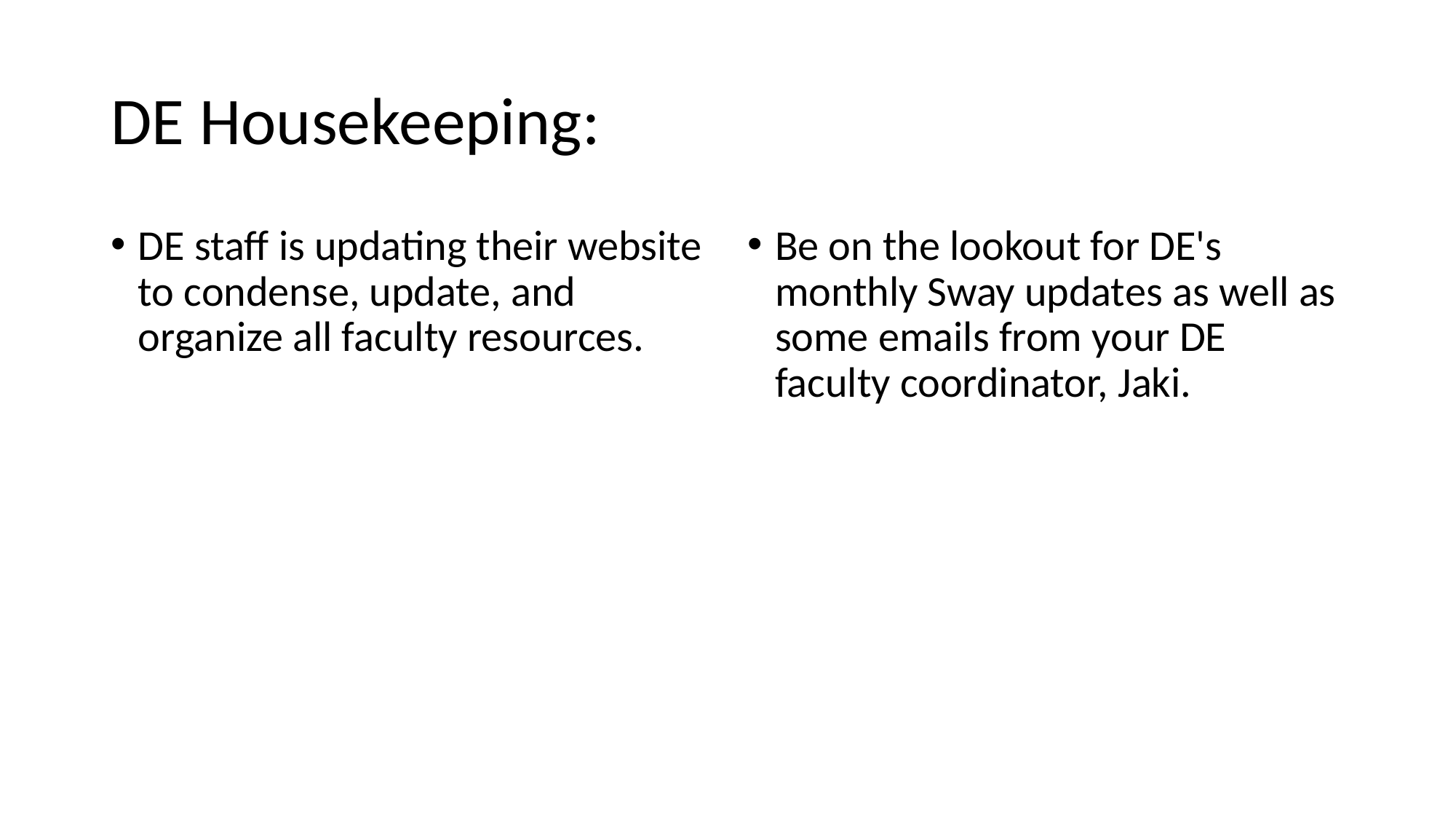

# DE Housekeeping:
DE staff is updating their website to condense, update, and organize all faculty resources.
Be on the lookout for DE's monthly Sway updates as well as some emails from your DE faculty coordinator, Jaki.